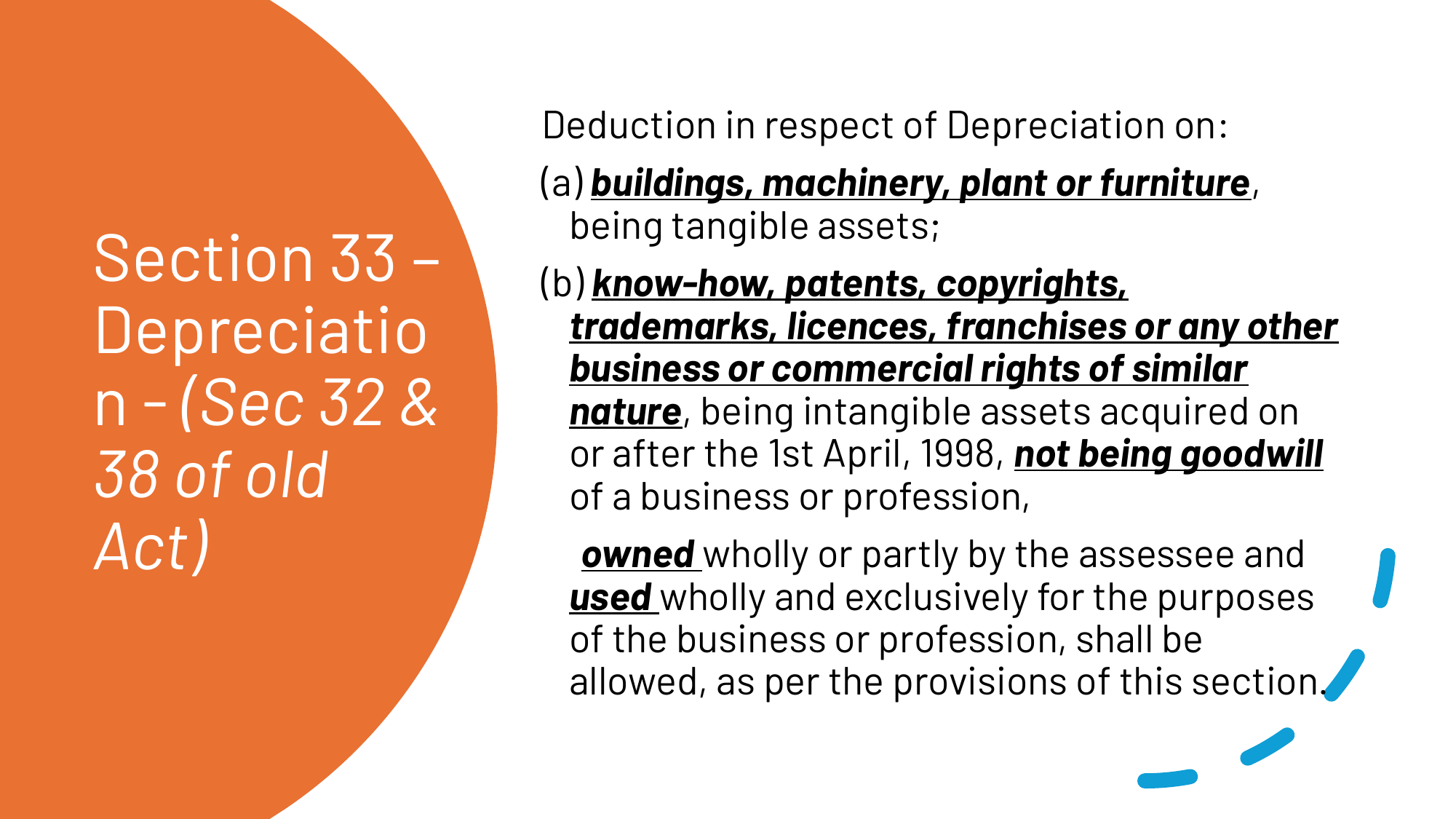

Deduction in respect of Depreciation on:
(a) buildings, machinery, plant or furniture, being tangible assets;
(b) know-how, patents, copyrights, trademarks, licences, franchises or any other business or commercial rights of similar nature, being intangible assets acquired on or after the 1st April, 1998, not being goodwill of a business or profession,
 owned wholly or partly by the assessee and used wholly and exclusively for the purposes of the business or profession, shall be allowed, as per the provisions of this section.
# Section 33 – Depreciation - (Sec 32 & 38 of old Act)